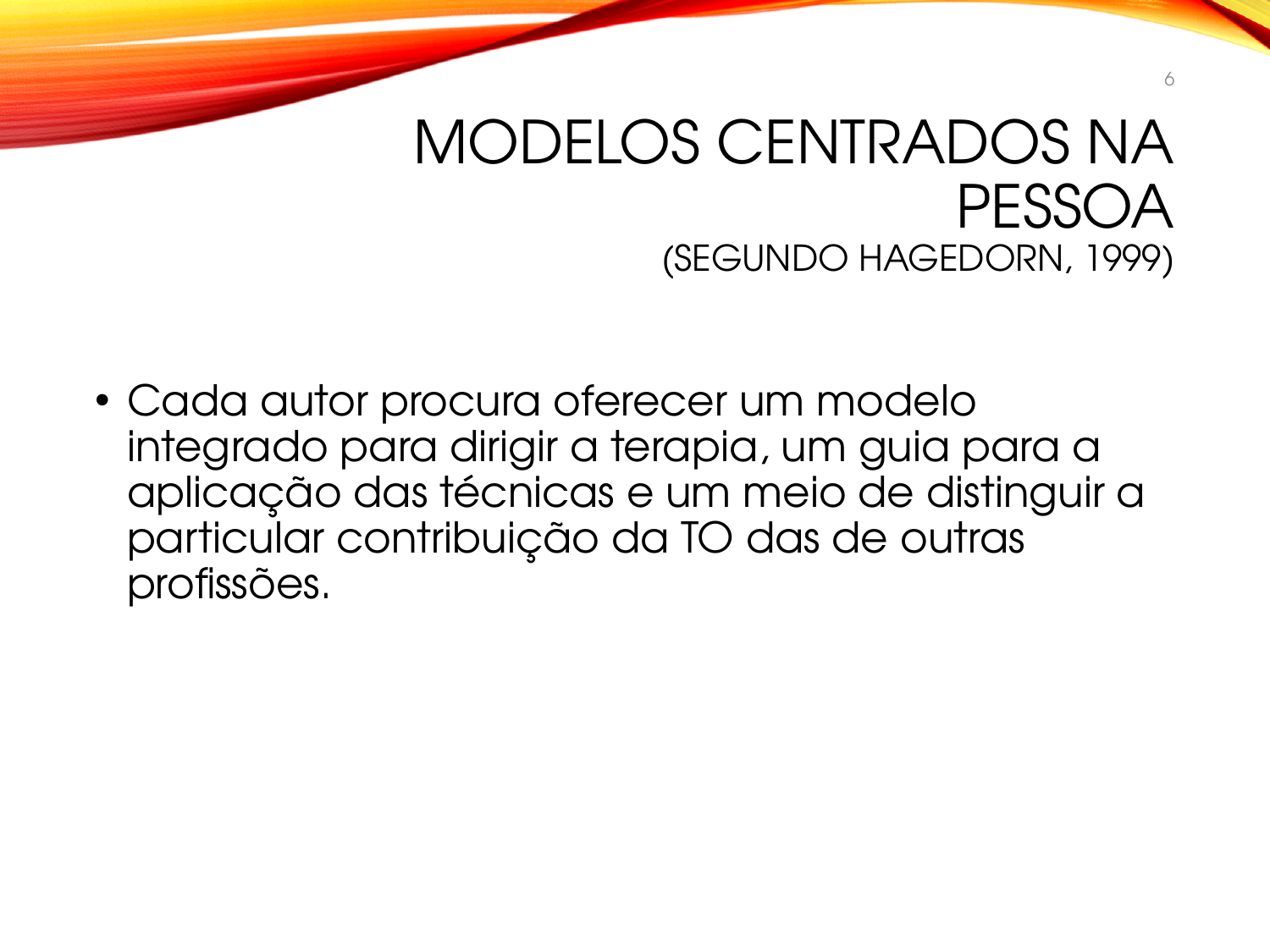

6
# Modelos centrados na pessoa (segundo Hagedorn, 1999)

Cada autor procura oferecer um modelo integrado para dirigir a terapia, um guia para a aplicação das técnicas e um meio de distinguir a particular contribuição da TO das de outras profissões.